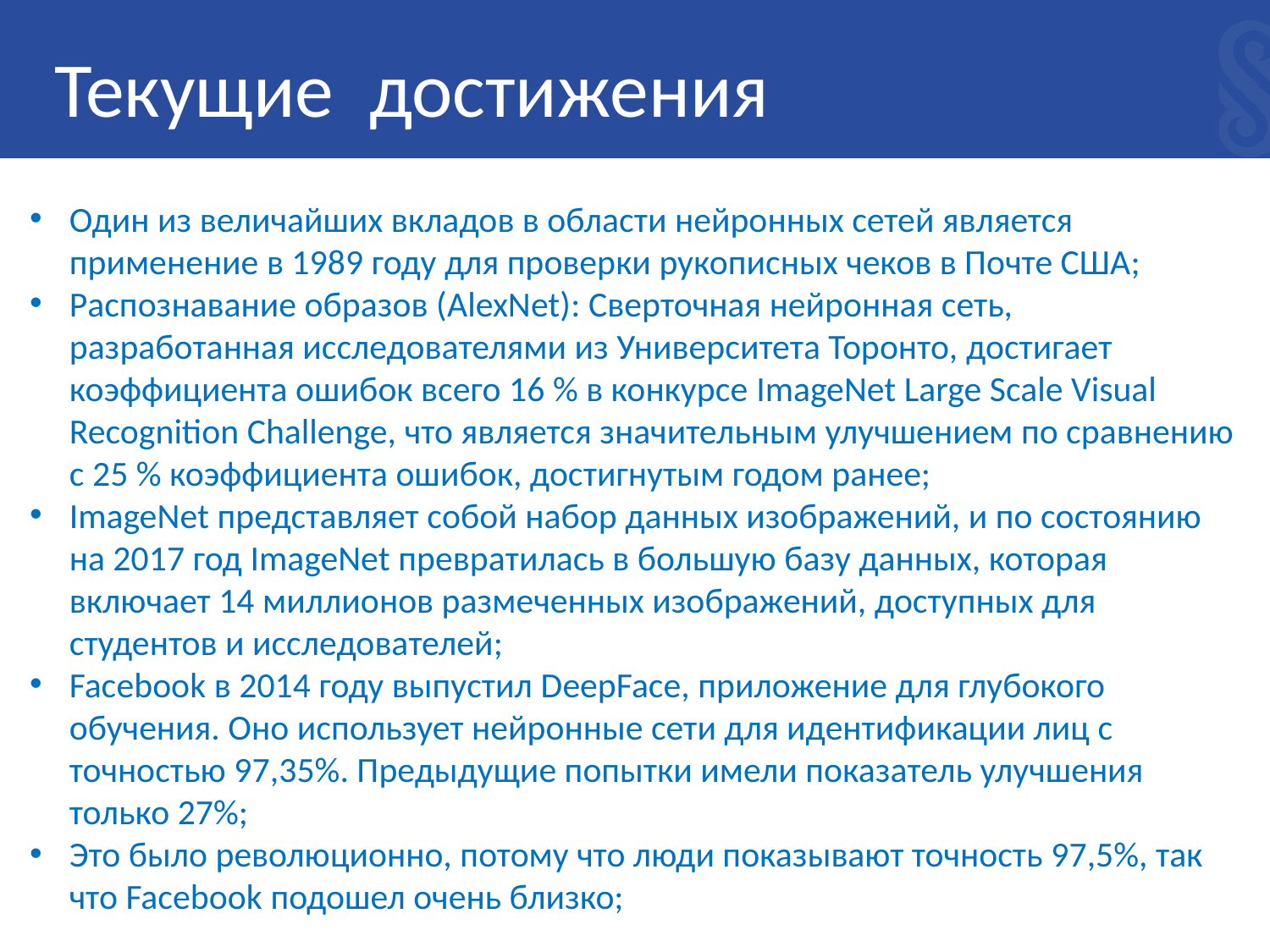

Текущие  достижения
Один из величайших вкладов в области нейронных сетей является применение в 1989 году для проверки рукописных чеков в Почте США;
Распознавание образов (AlexNet): Сверточная нейронная сеть, разработанная исследователями из Университета Торонто, достигает коэффициента ошибок всего 16 % в конкурсе ImageNet Large Scale Visual Recognition Challenge, что является значительным улучшением по сравнению с 25 % коэффициента ошибок, достигнутым годом ранее;
ImageNet представляет собой набор данных изображений, и по состоянию на 2017 год ImageNet превратилась в большую базу данных, которая включает 14 миллионов размеченных изображений, доступных для студентов и исследователей;
Facebook в 2014 году выпустил DeepFace, приложение для глубокого обучения. Оно использует нейронные сети для идентификации лиц с точностью 97,35%. Предыдущие попытки имели показатель улучшения только 27%;
Это было революционно, потому что люди показывают точность 97,5%, так что Facebook подошел очень близко;